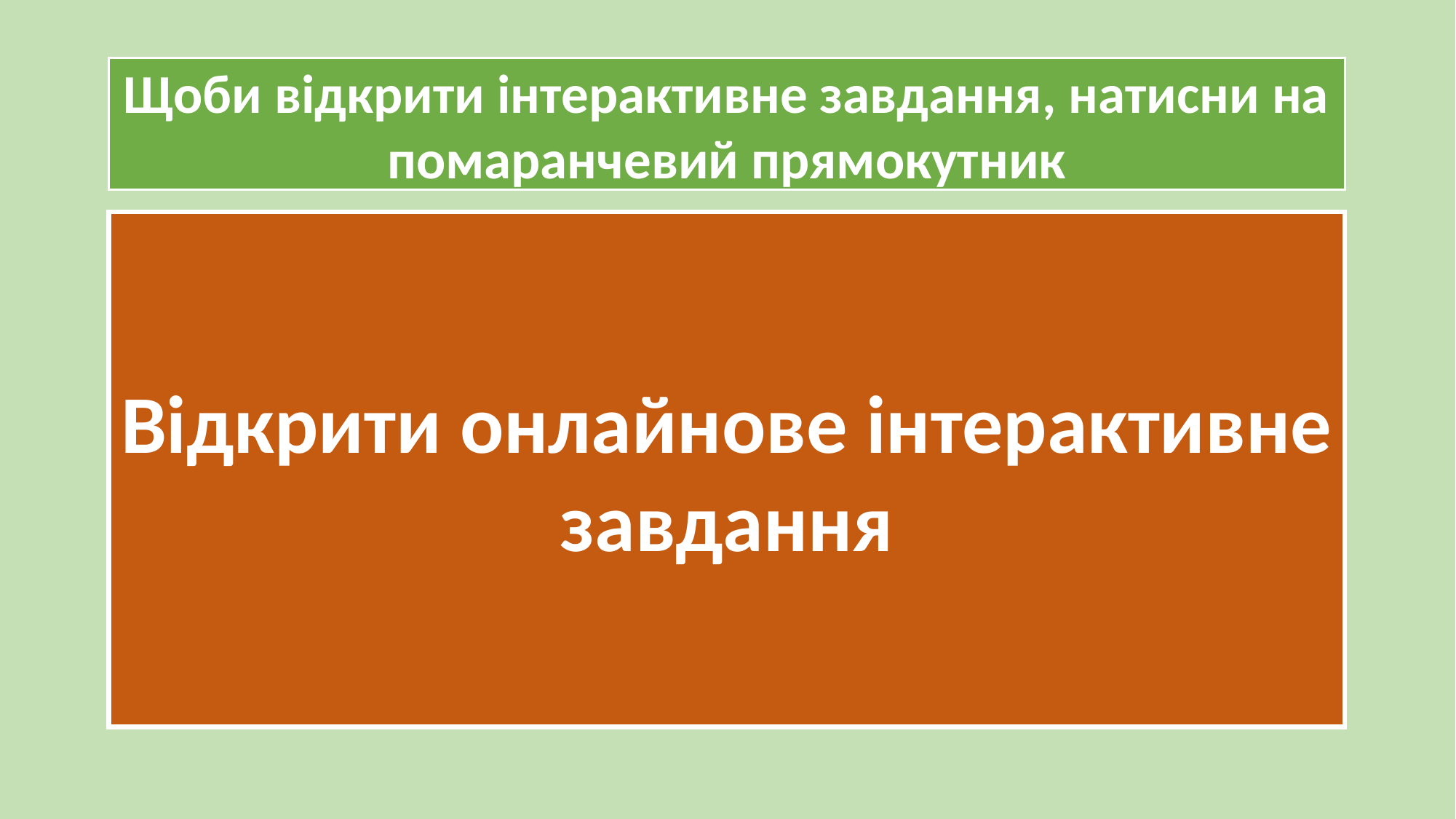

Щоби відкрити інтерактивне завдання, натисни на помаранчевий прямокутник
Відкрити онлайнове інтерактивне завдання